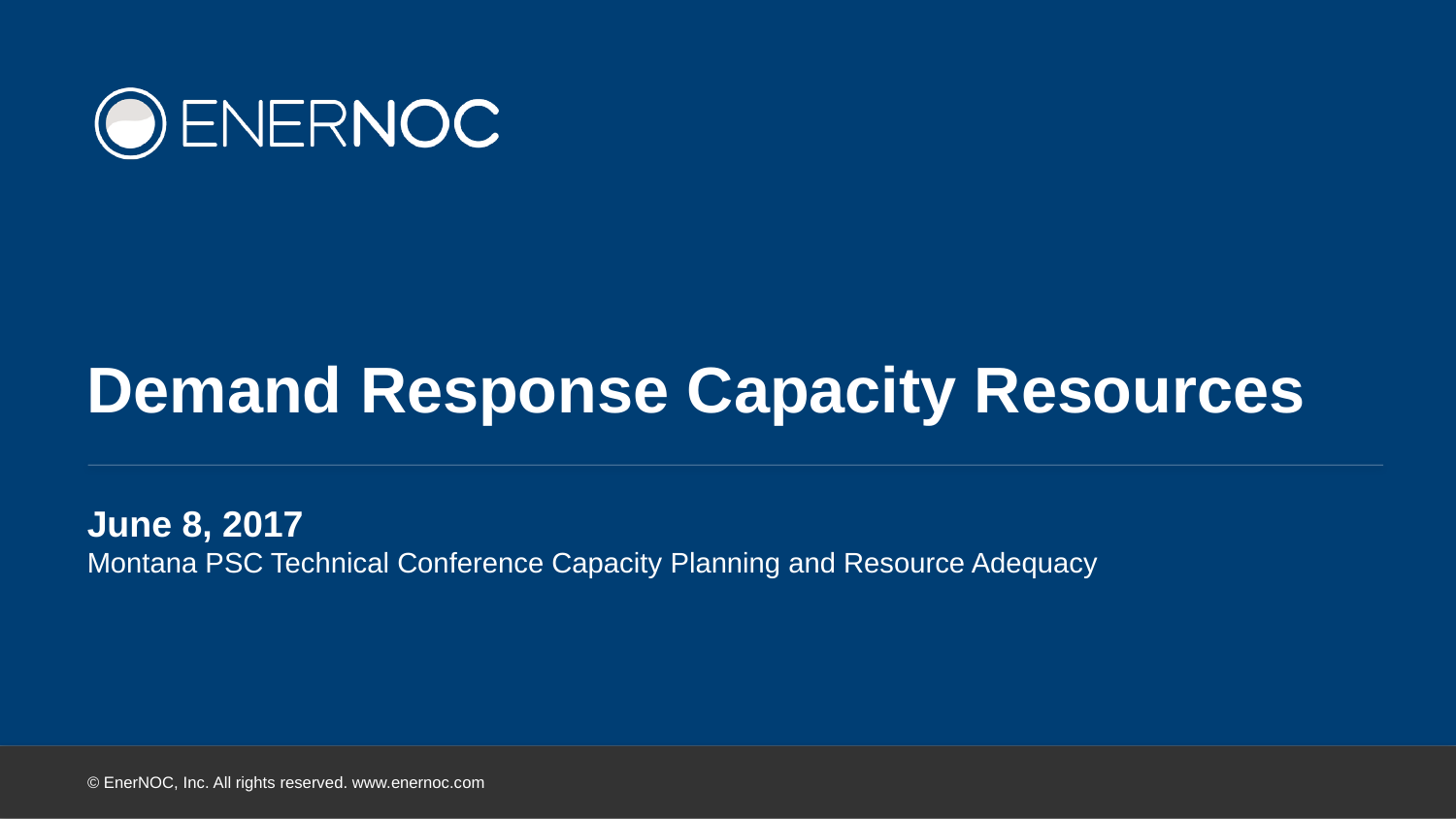

# Demand Response Capacity Resources
June 8, 2017
Montana PSC Technical Conference Capacity Planning and Resource Adequacy